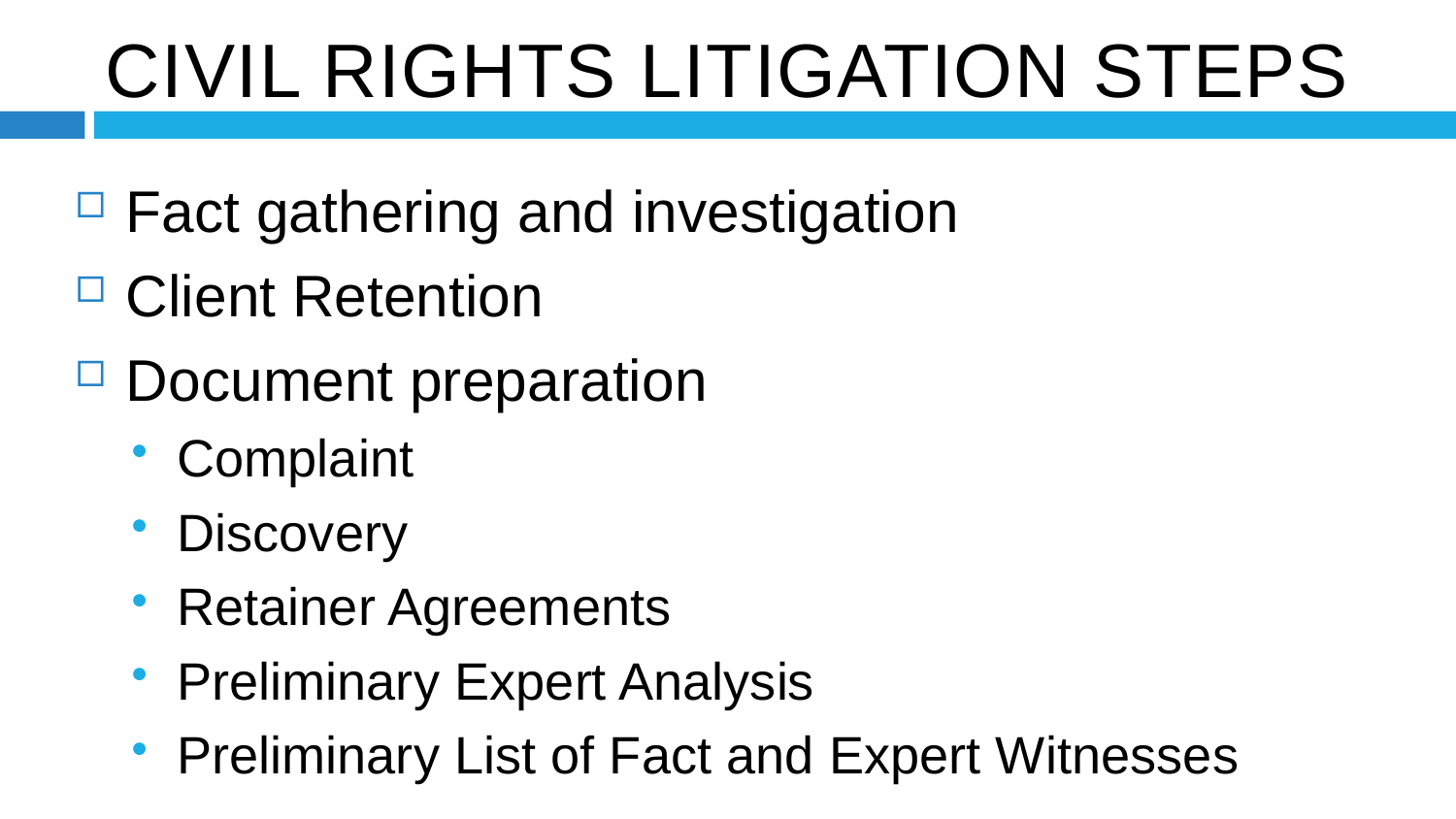

Civil Rights Litigation Steps

Fact gathering and investigation
Client Retention
Document preparation
Complaint
Discovery
Retainer Agreements
Preliminary Expert Analysis
Preliminary List of Fact and Expert Witnesses